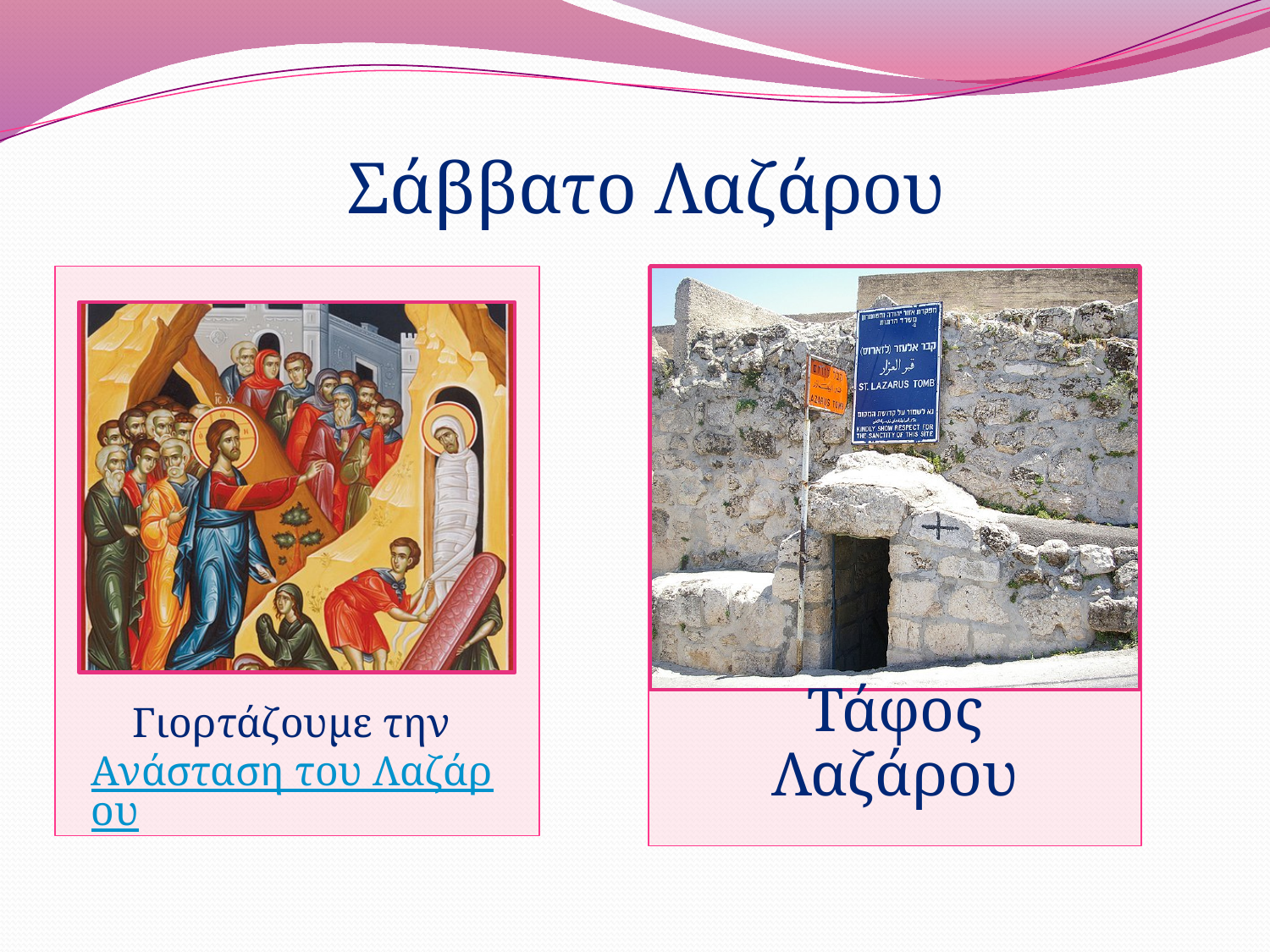

Σάββατο Λαζάρου
Γιορτάζουμε την Ανάσταση του Λαζάρου
Τάφος Λαζάρου